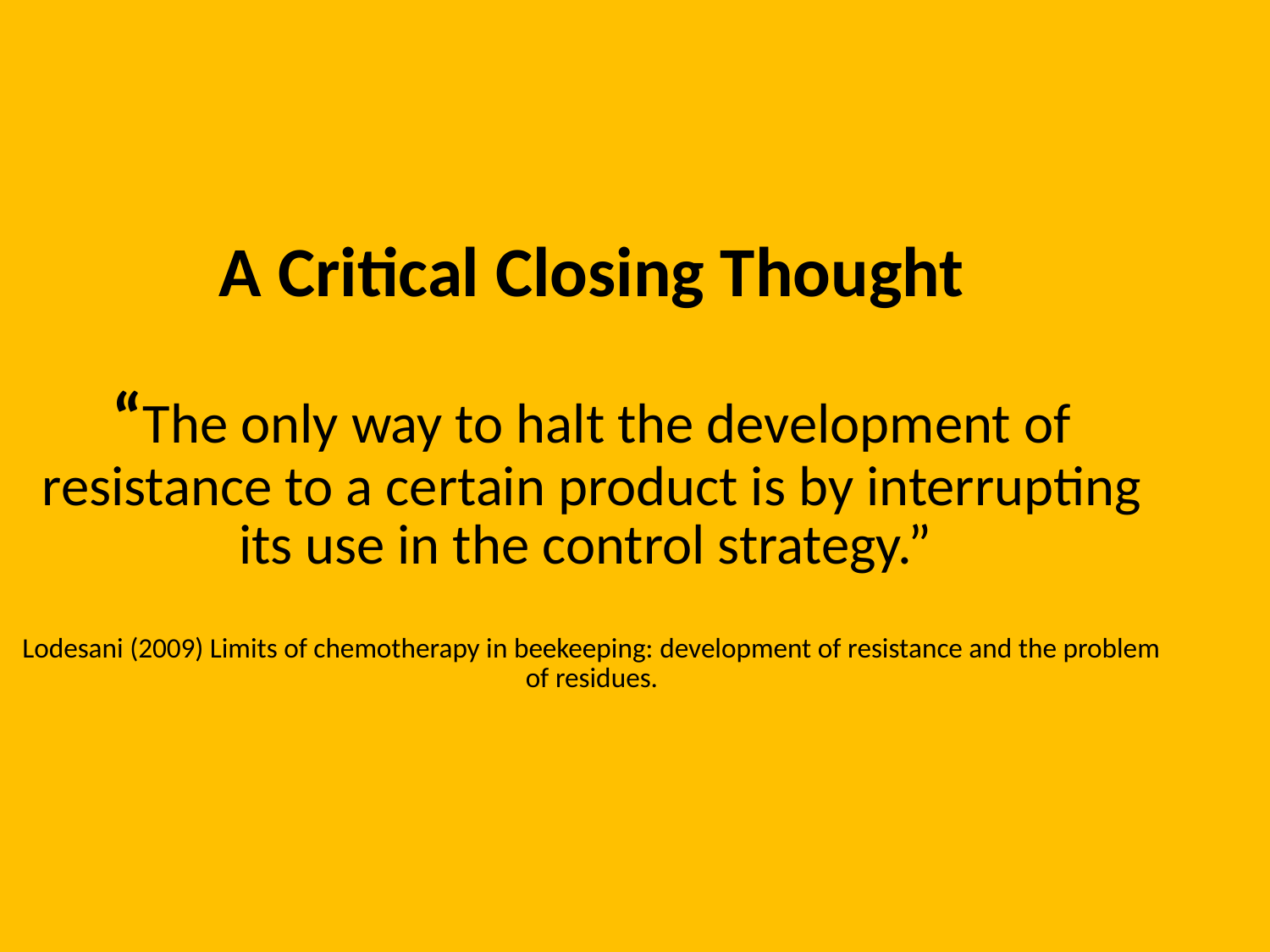

A Critical Closing Thought
“The only way to halt the development of resistance to a certain product is by interrupting its use in the control strategy.”
Lodesani (2009) Limits of chemotherapy in beekeeping: development of resistance and the problem of residues.